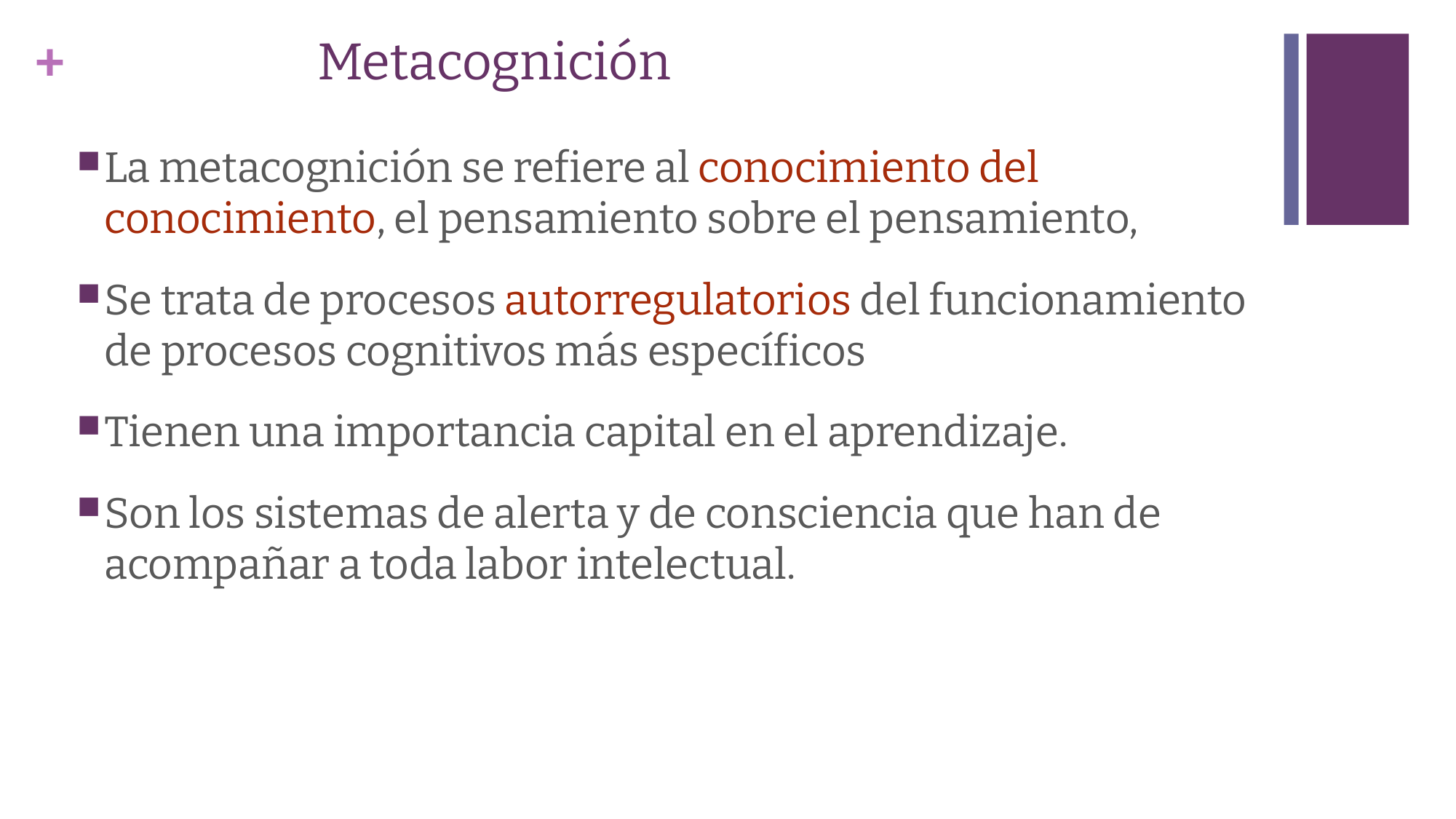

# Metacognición
La metacognición se refiere al conocimiento del conocimiento, el pensamiento sobre el pensamiento,
Se trata de procesos autorregulatorios del funcionamiento de procesos cognitivos más específicos
Tienen una importancia capital en el aprendizaje.
Son los sistemas de alerta y de consciencia que han de acompañar a toda labor intelectual.